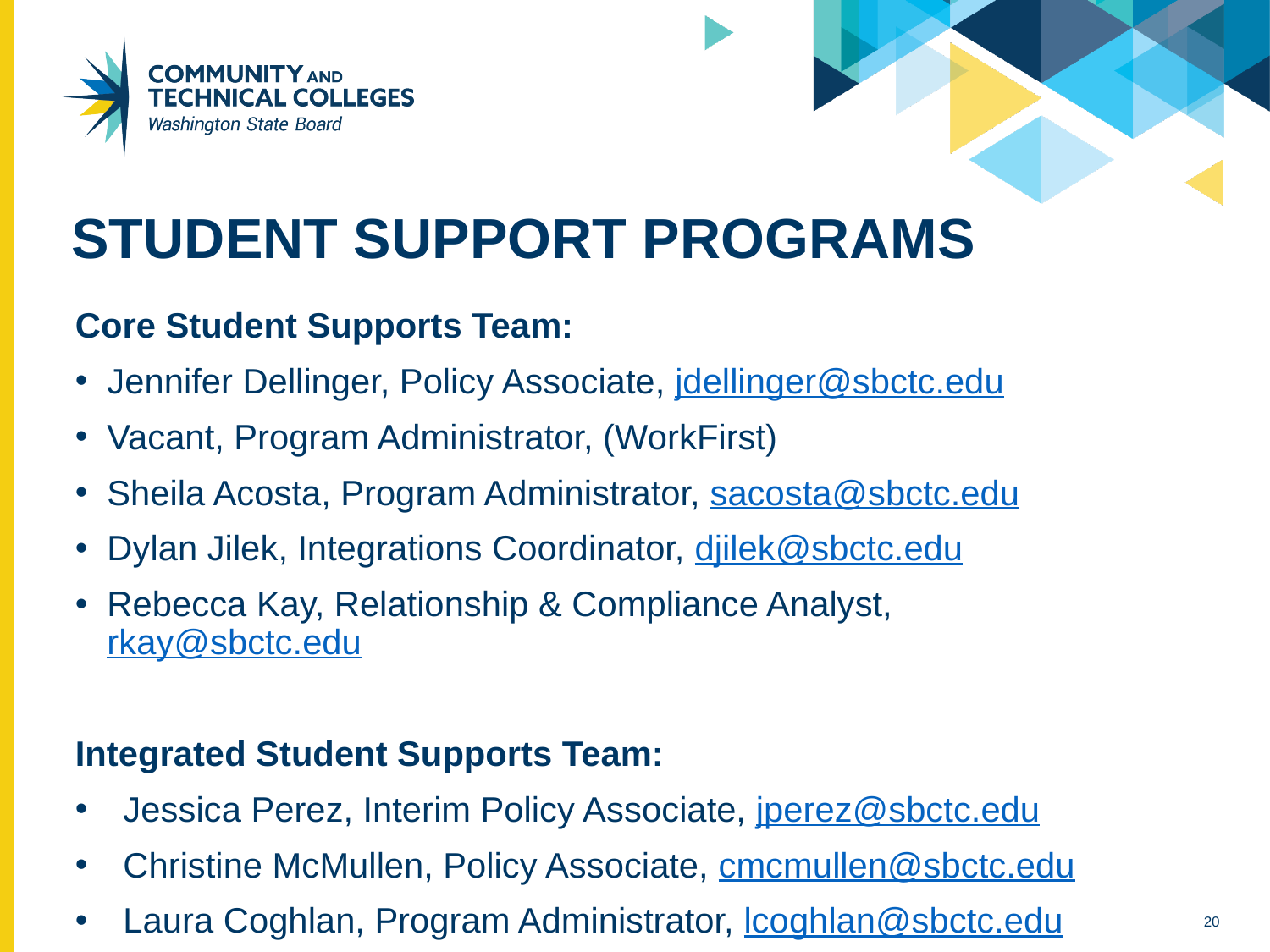

# Student support Programs
Core Student Supports Team:
Jennifer Dellinger, Policy Associate, jdellinger@sbctc.edu
Vacant, Program Administrator, (WorkFirst)
Sheila Acosta, Program Administrator, sacosta@sbctc.edu
Dylan Jilek, Integrations Coordinator, djilek@sbctc.edu
Rebecca Kay, Relationship & Compliance Analyst, rkay@sbctc.edu

Integrated Student Supports Team:
Jessica Perez, Interim Policy Associate, jperez@sbctc.edu
Christine McMullen, Policy Associate, cmcmullen@sbctc.edu
Laura Coghlan, Program Administrator, lcoghlan@sbctc.edu
20